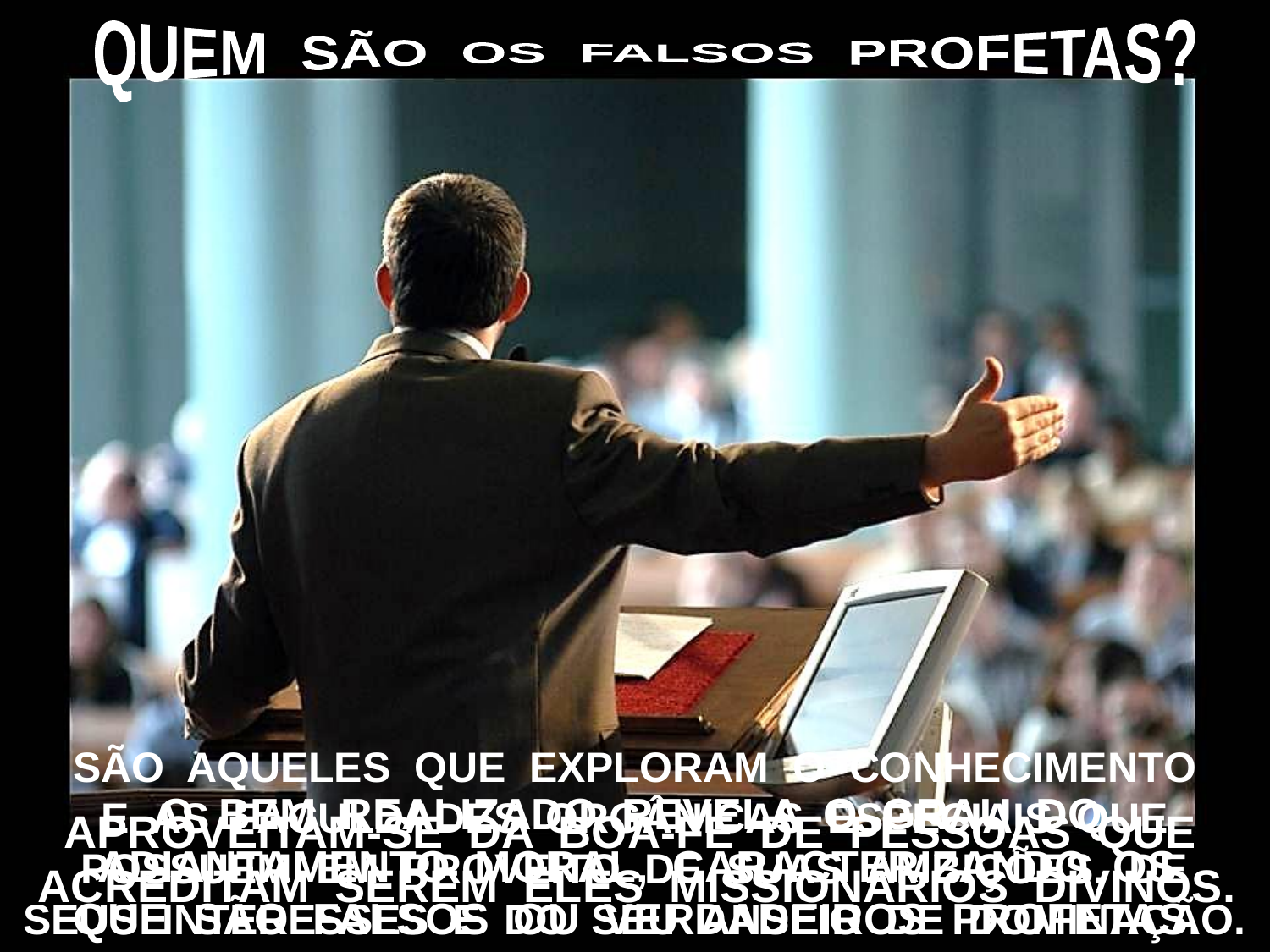

QUEM  SÃO  OS  FALSOS  PROFETAS?
SÃO  AQUELES  QUE  EXPLORAM  O  CONHECIMENTO
E  AS  FACULDADES  ORGÂNICAS  ESPECIAIS  QUE
POSSUEM  EM  PROVEITO  DE  SUAS  AMBIÇÕES,  DE
SEUS  INTERESSES  E  DO  SEU  ANSEIO  DE  DOMINAÇÃO.
O  BEM  REALIZADO  REVELA  O  GRAU  DO  ADIANTAMENTO  MORAL,  CARACTERIZANDO  OS
QUE  SÃO  FALSOS  OU  VERDADEIROS  PROFETAS.
APROVEITAM-SE  DA  BOA-FÉ  DE  PESSOAS  QUE  ACREDITAM  SEREM  ELES  MISSIONÁRIOS  DIVINOS.